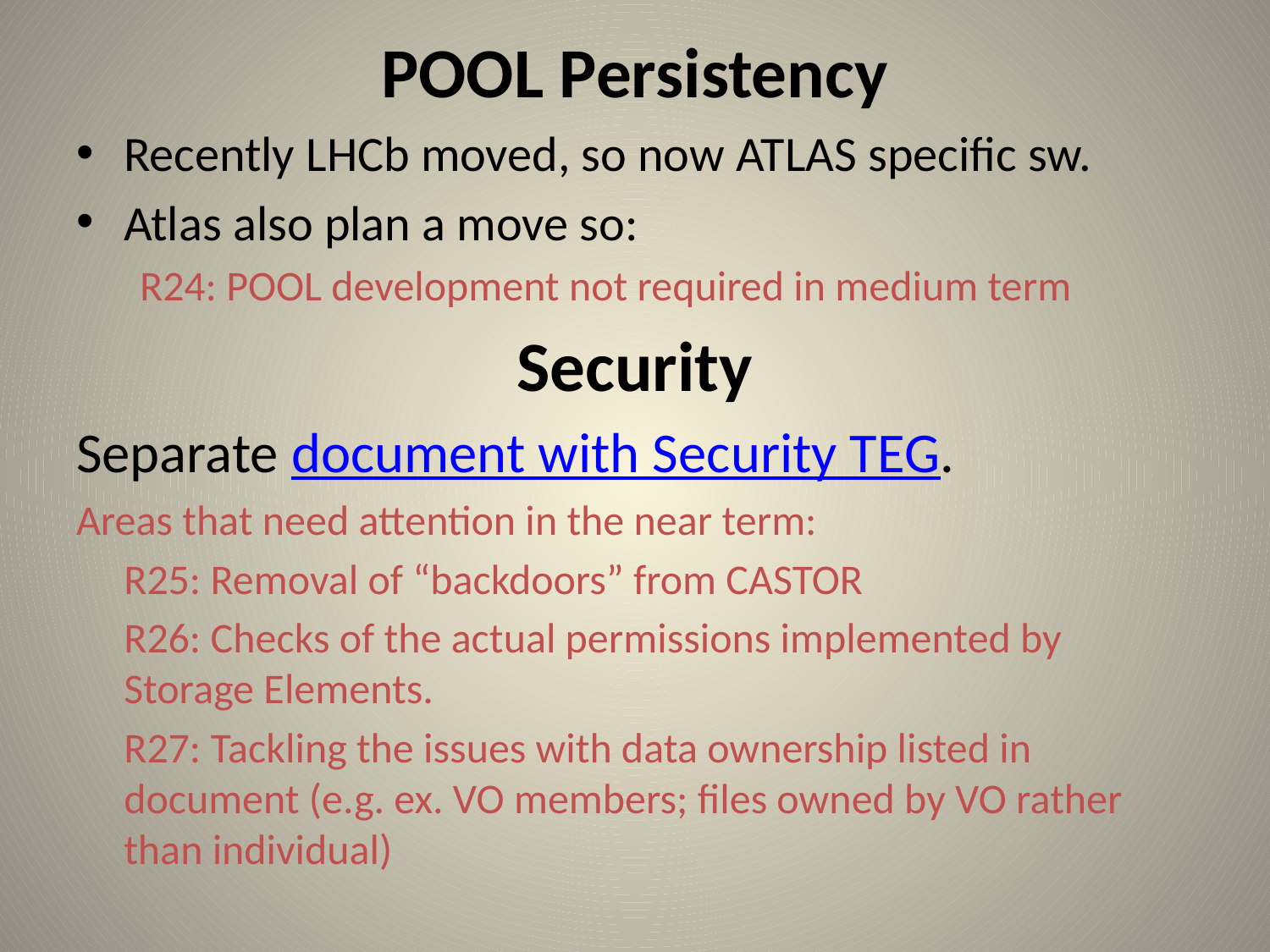

POOL Persistency
Recently LHCb moved, so now ATLAS specific sw.
Atlas also plan a move so:
R24: POOL development not required in medium term
Security
Separate document with Security TEG.
Areas that need attention in the near term:
	R25: Removal of “backdoors” from CASTOR
 	R26: Checks of the actual permissions implemented by Storage Elements.
	R27: Tackling the issues with data ownership listed in document (e.g. ex. VO members; files owned by VO rather than individual)